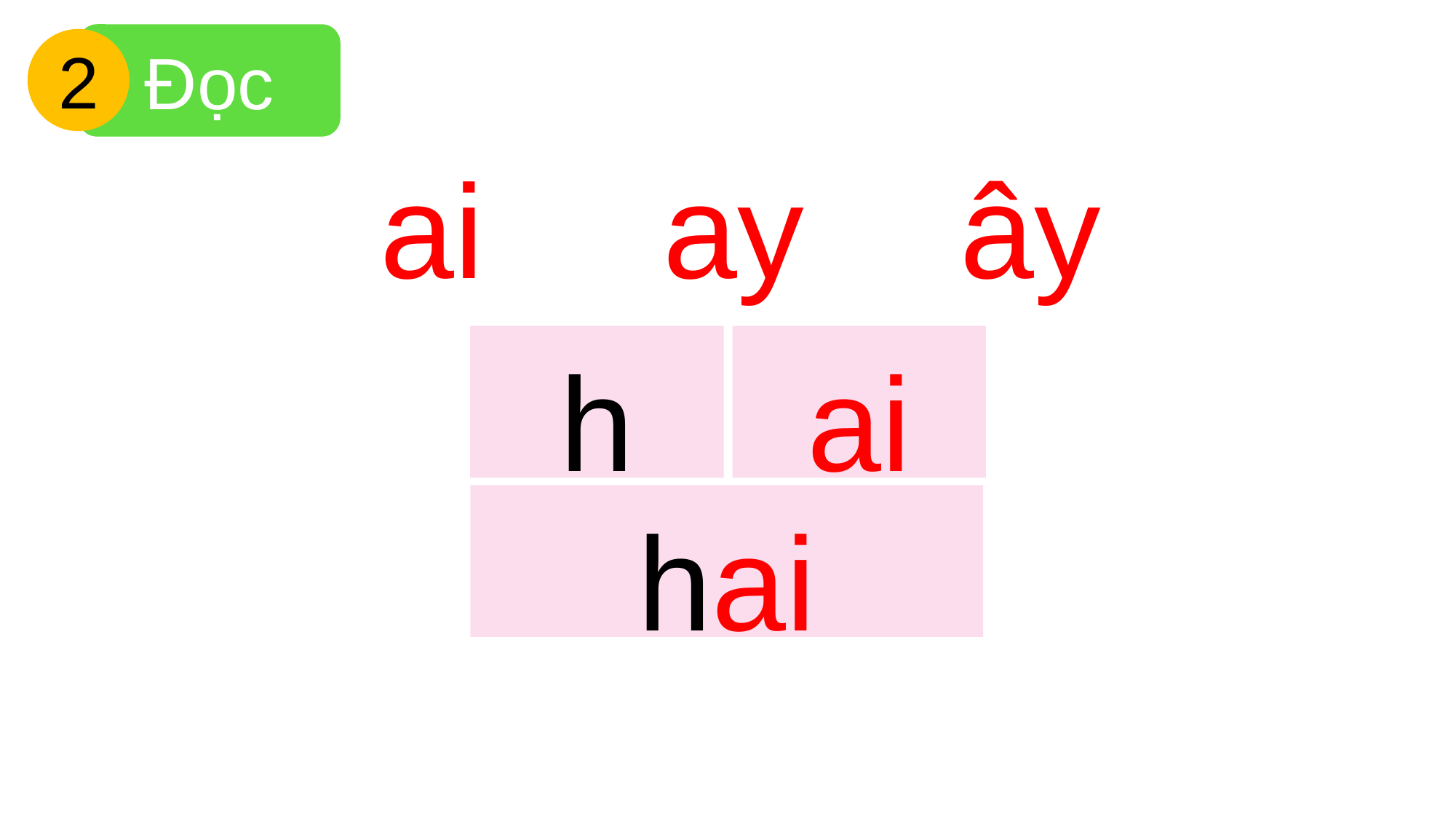

Đọc
2
ai
ay
ây
h
ai
hai